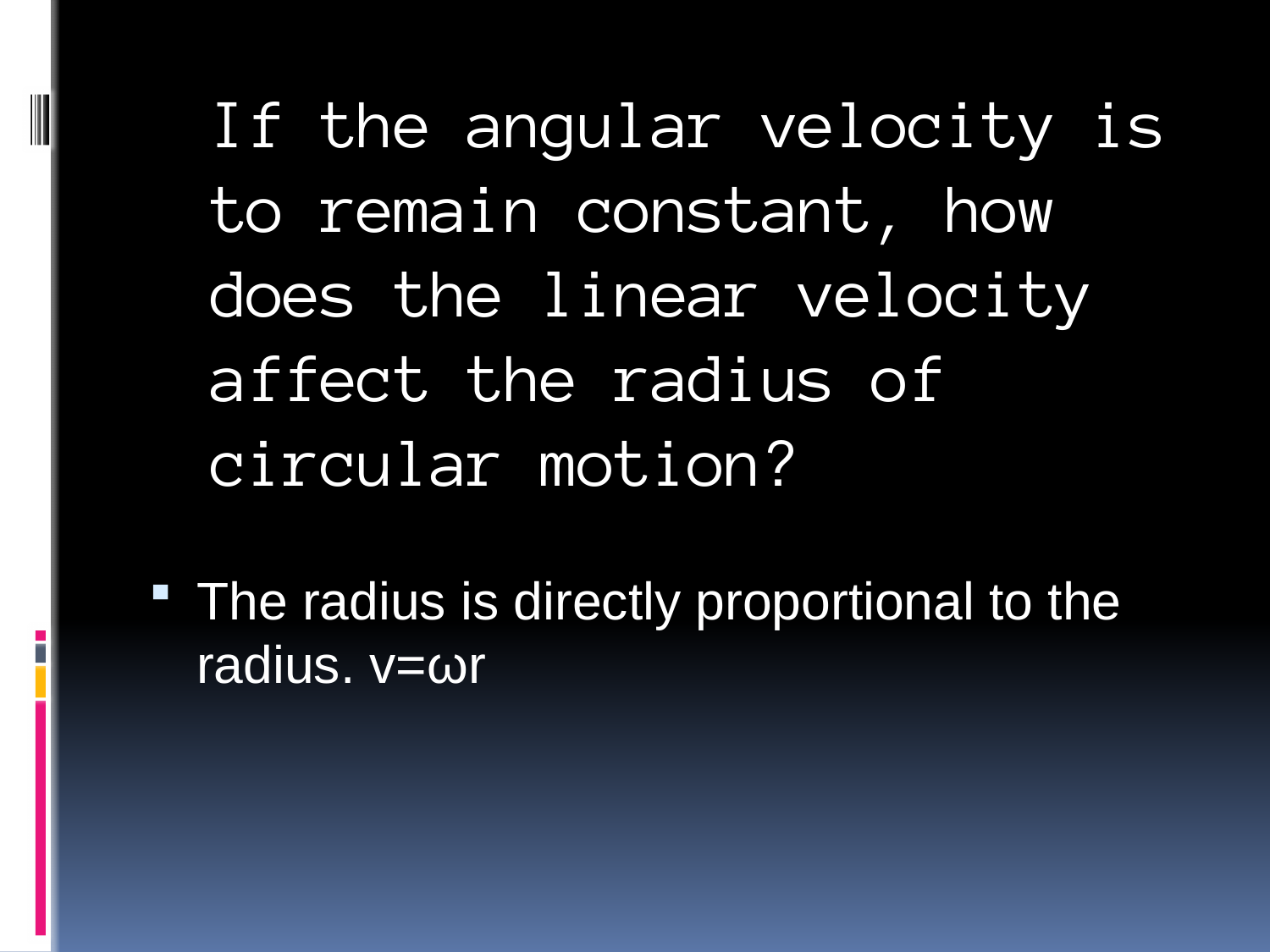

# If the angular velocity is to remain constant, how does the linear velocity affect the radius of circular motion?
The radius is directly proportional to the radius. v=ωr